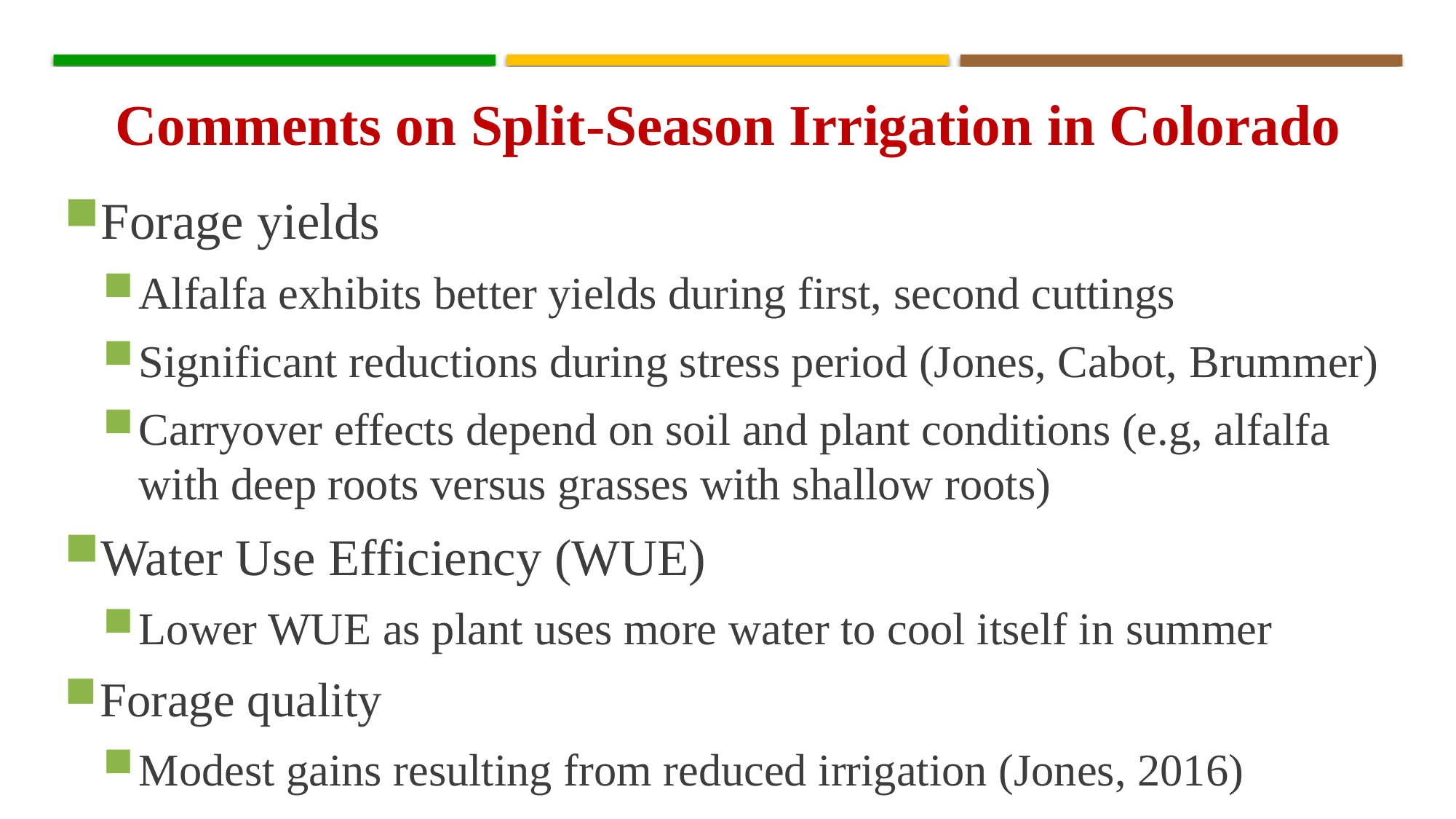

Comments on Split-Season Irrigation in Colorado
# Eckert, CO
Loma, CO
Forage yields
Alfalfa exhibits better yields during first, second cuttings
Significant reductions during stress period (Jones, Cabot, Brummer)
Carryover effects depend on soil and plant conditions (e.g, alfalfa with deep roots versus grasses with shallow roots)
Water Use Efficiency (WUE)
Lower WUE as plant uses more water to cool itself in summer
Forage quality
Modest gains resulting from reduced irrigation (Jones, 2016)